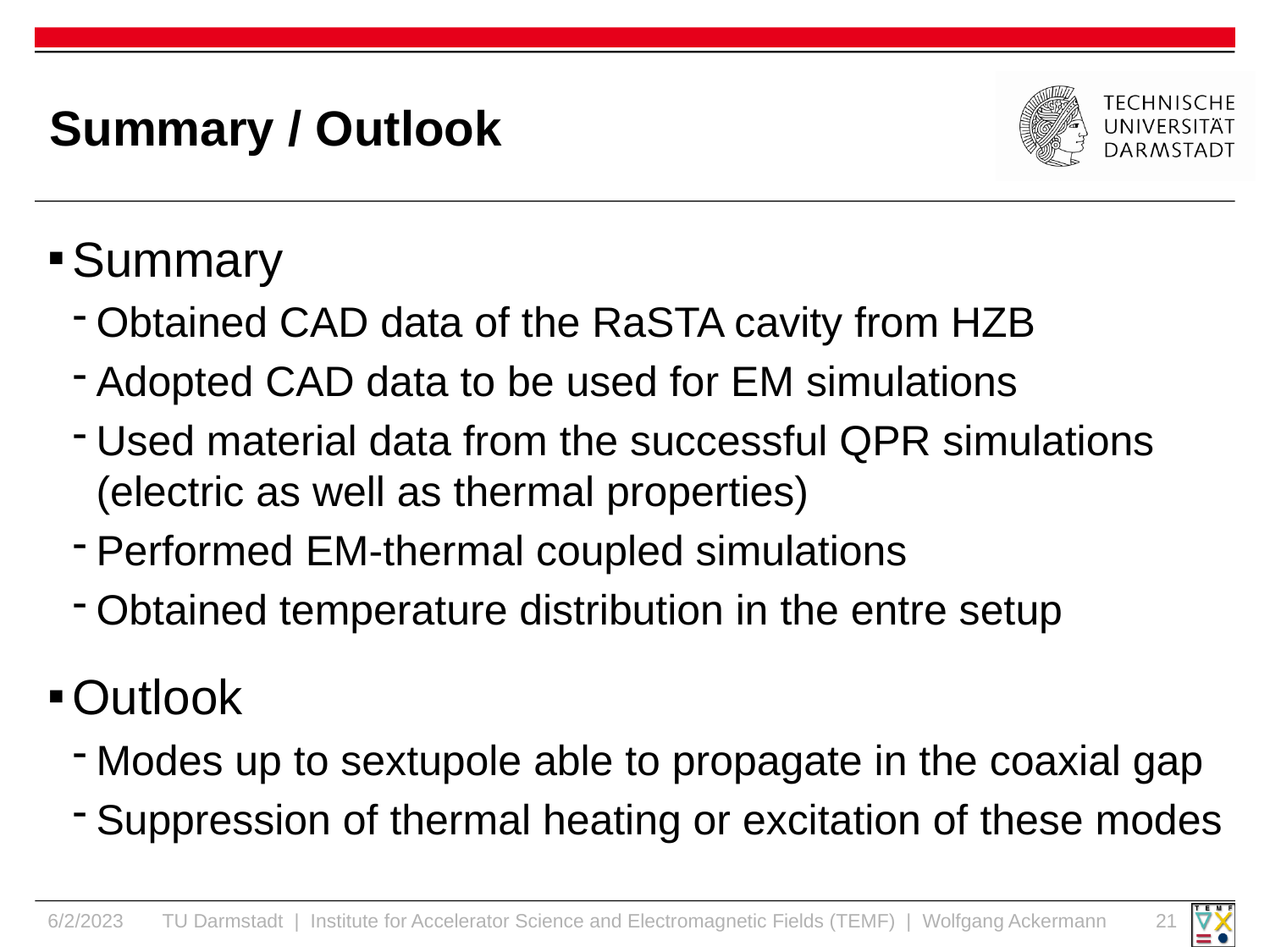

# Summary / Outlook
Summary
Obtained CAD data of the RaSTA cavity from HZB
Adopted CAD data to be used for EM simulations
Used material data from the successful QPR simulations
(electric as well as thermal properties)
Performed EM-thermal coupled simulations
Obtained temperature distribution in the entre setup
Outlook
Modes up to sextupole able to propagate in the coaxial gap
Suppression of thermal heating or excitation of these modes
6/2/2023
TU Darmstadt  |  Institute for Accelerator Science and Electromagnetic Fields (TEMF)  |  Wolfgang Ackermann
21